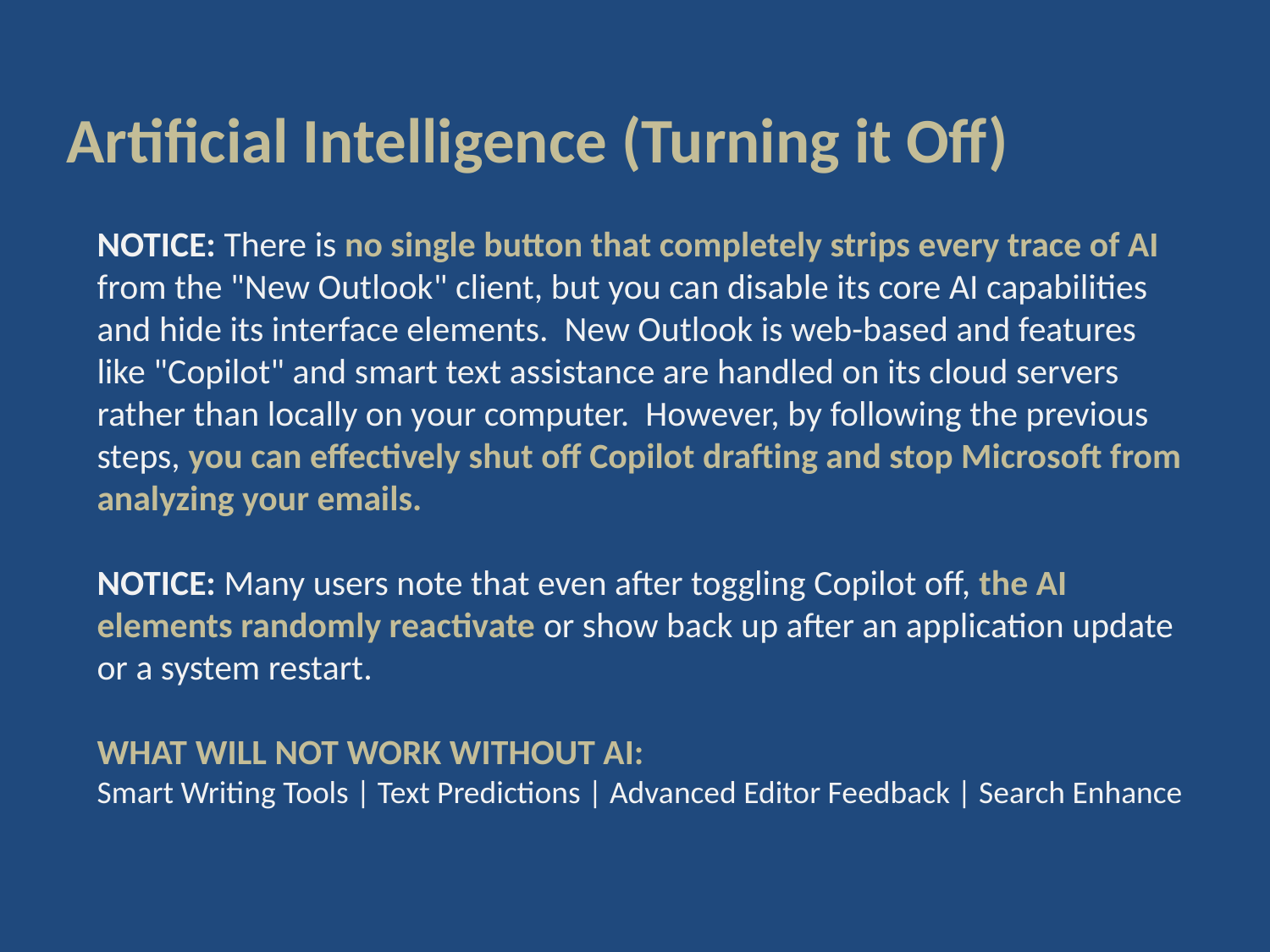

Artificial Intelligence (Turning it Off)
NOTICE: There is no single button that completely strips every trace of AI from the "New Outlook" client, but you can disable its core AI capabilities and hide its interface elements.  New Outlook is web-based and features like "Copilot" and smart text assistance are handled on its cloud servers rather than locally on your computer.  However, by following the previous steps, you can effectively shut off Copilot drafting and stop Microsoft from analyzing your emails.

NOTICE: Many users note that even after toggling Copilot off, the AI elements randomly reactivate or show back up after an application update or a system restart.

WHAT WILL NOT WORK WITHOUT AI:
Smart Writing Tools | Text Predictions | Advanced Editor Feedback | Search Enhance